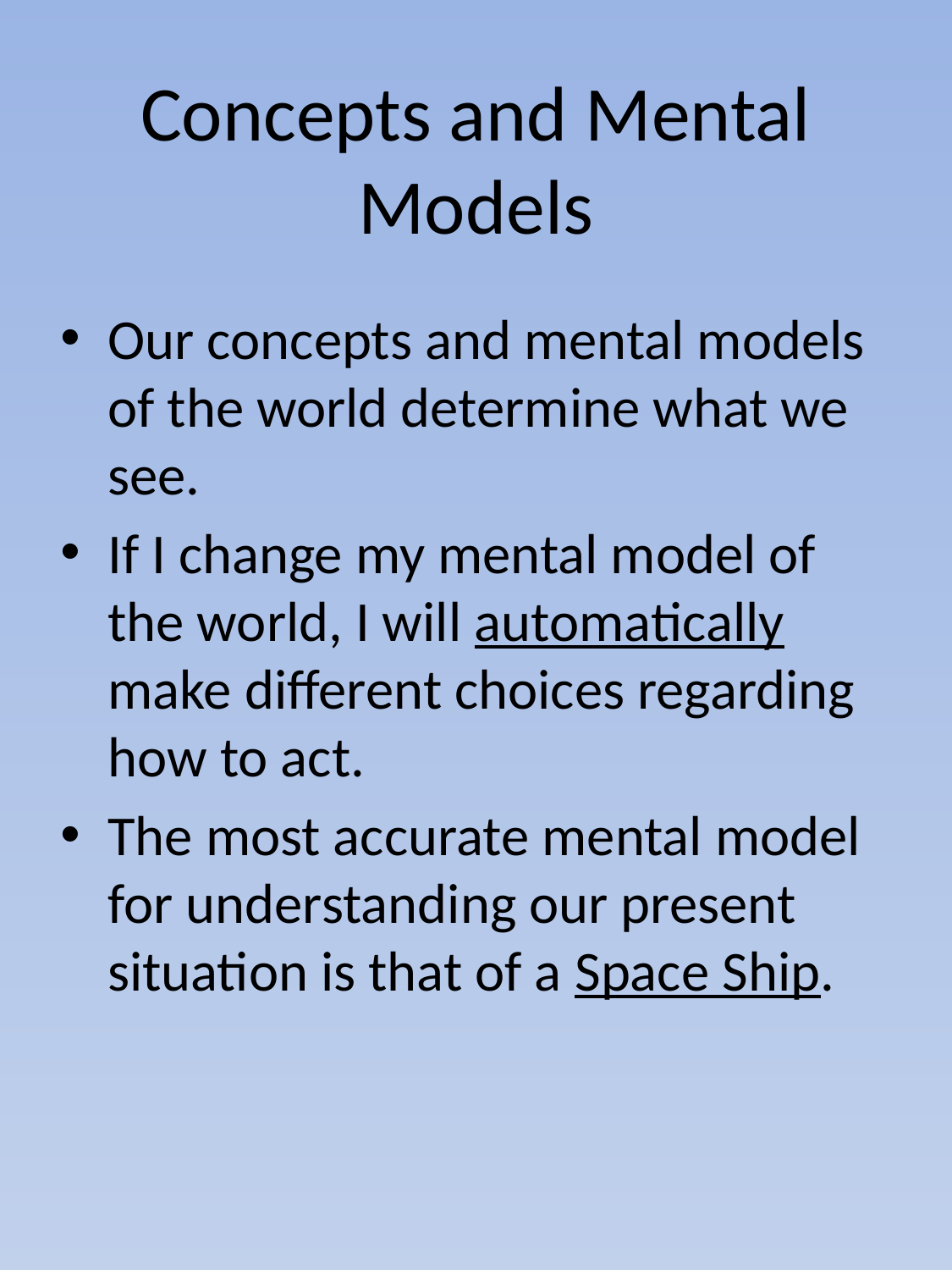

# Concepts and Mental Models
Our concepts and mental models of the world determine what we see.
If I change my mental model of the world, I will automatically make different choices regarding how to act.
The most accurate mental model for understanding our present situation is that of a Space Ship.